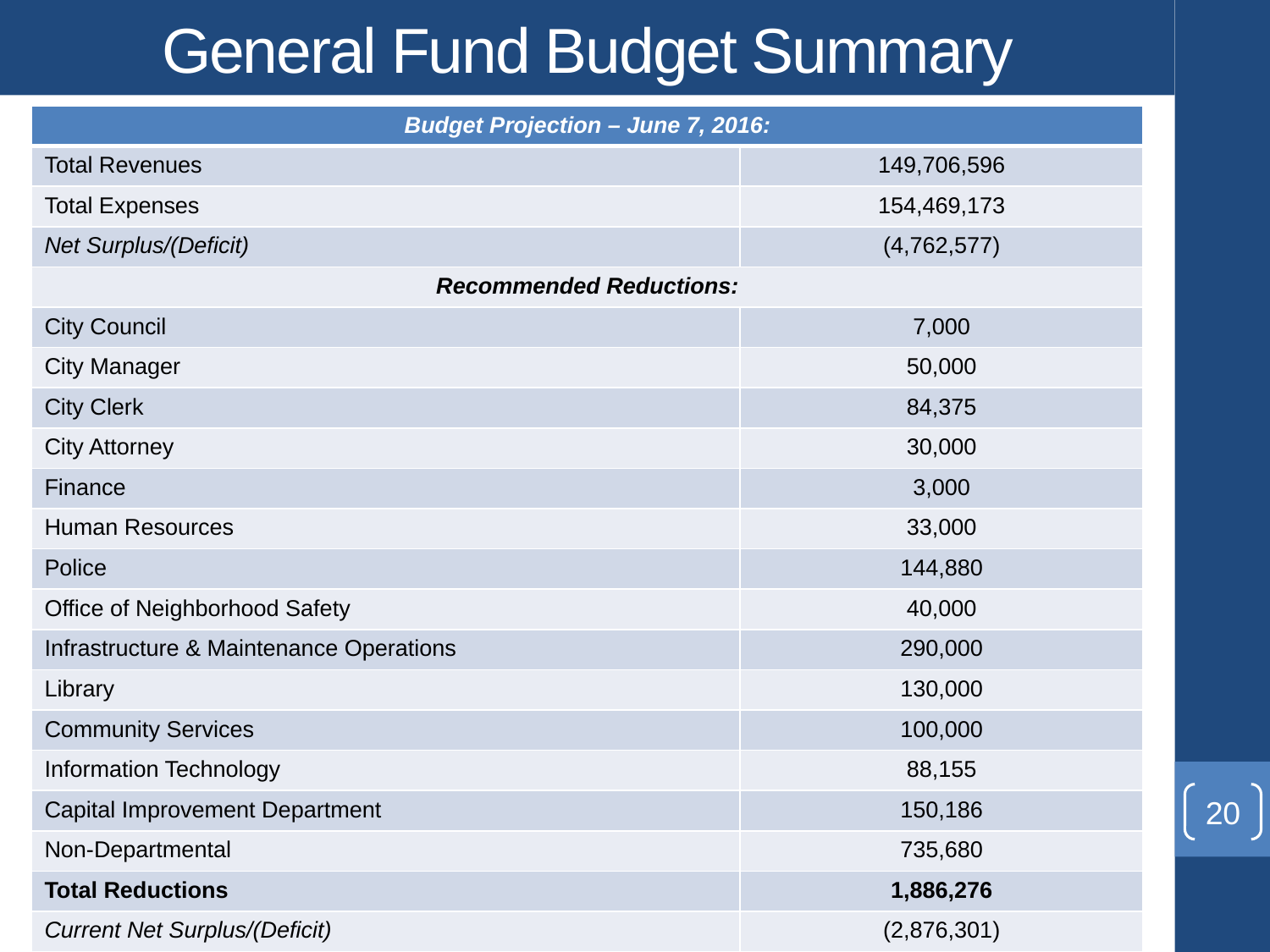

# General Fund Budget Summary
| Budget Projection – June 7, 2016: |  |
| --- | --- |
| Total Revenues | 149,706,596 |
| Total Expenses | 154,469,173 |
| Net Surplus/(Deficit) | (4,762,577) |
| Recommended Reductions: |  |
| City Council | 7,000 |
| City Manager | 50,000 |
| City Clerk | 84,375 |
| City Attorney | 30,000 |
| Finance | 3,000 |
| Human Resources | 33,000 |
| Police | 144,880 |
| Office of Neighborhood Safety | 40,000 |
| Infrastructure & Maintenance Operations | 290,000 |
| Library | 130,000 |
| Community Services | 100,000 |
| Information Technology | 88,155 |
| Capital Improvement Department | 150,186 |
| Non-Departmental | 735,680 |
| Total Reductions | 1,886,276 |
| Current Net Surplus/(Deficit) | (2,876,301) |
20